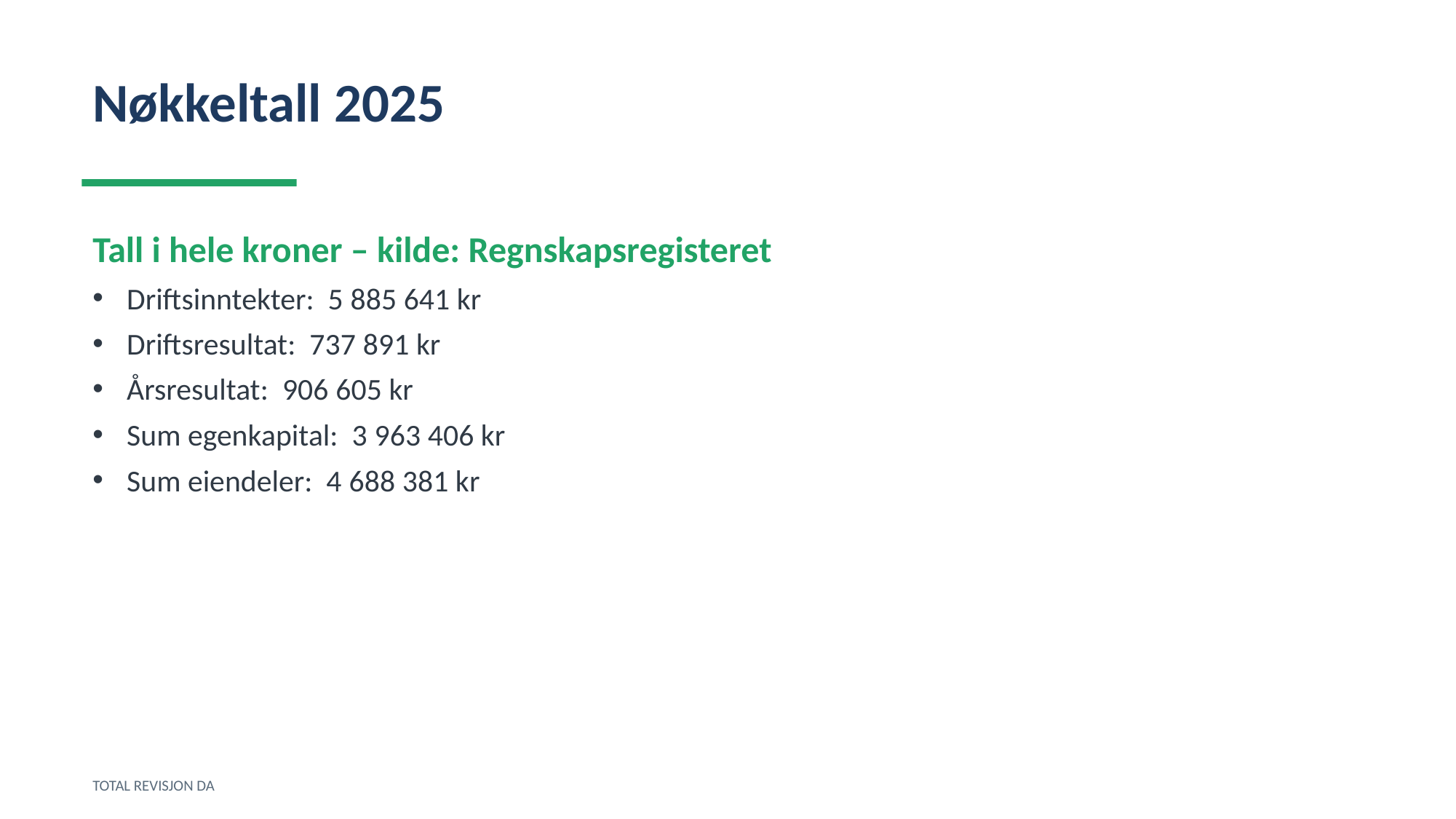

Nøkkeltall 2025

Tall i hele kroner – kilde: Regnskapsregisteret
Driftsinntekter:  5 885 641 kr
Driftsresultat:  737 891 kr
Årsresultat:  906 605 kr
Sum egenkapital:  3 963 406 kr
Sum eiendeler:  4 688 381 kr
TOTAL REVISJON DA